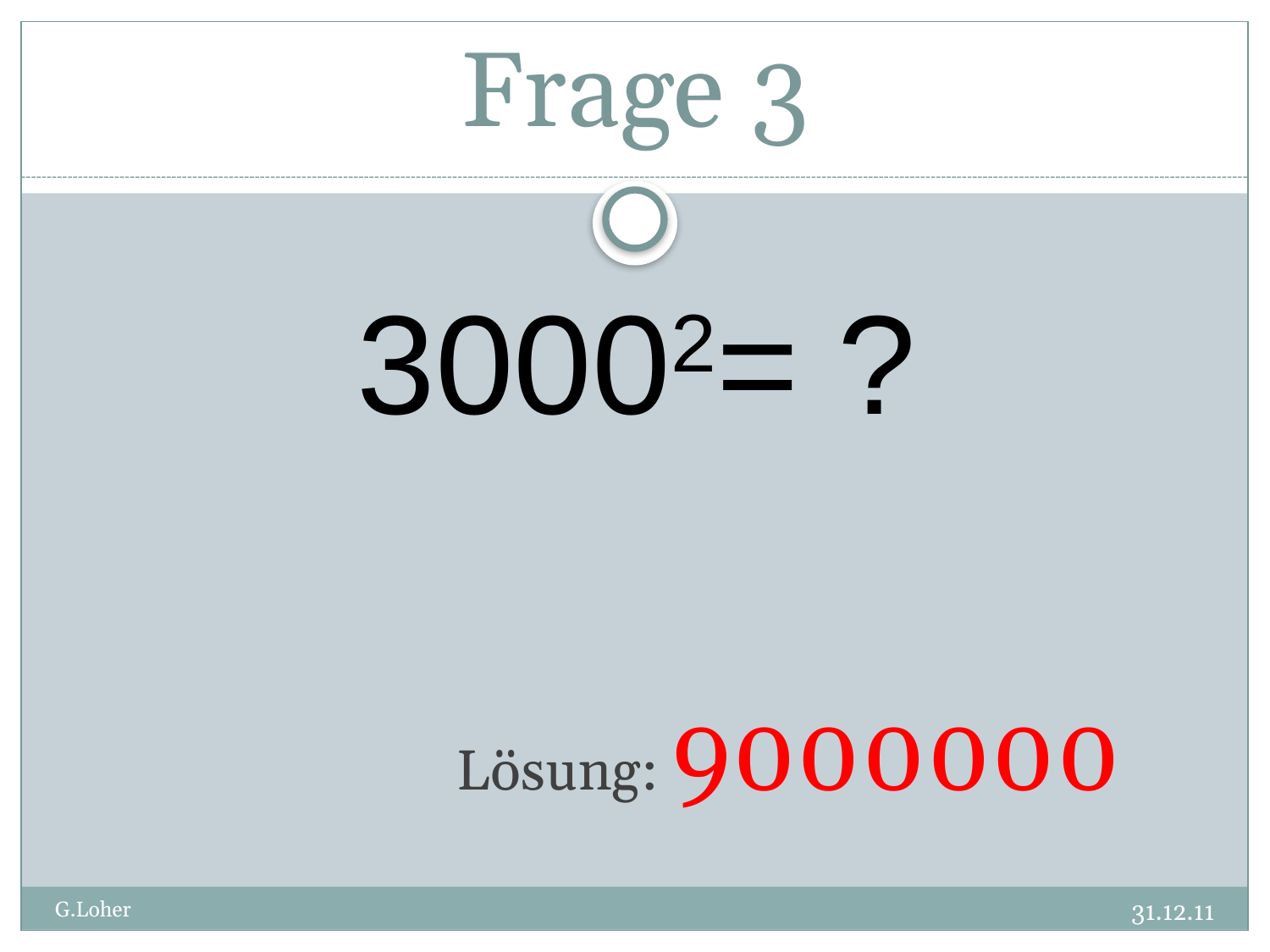

# Frage 3
30002= ?
Lösung: 9000000
31.12.11
G.Loher